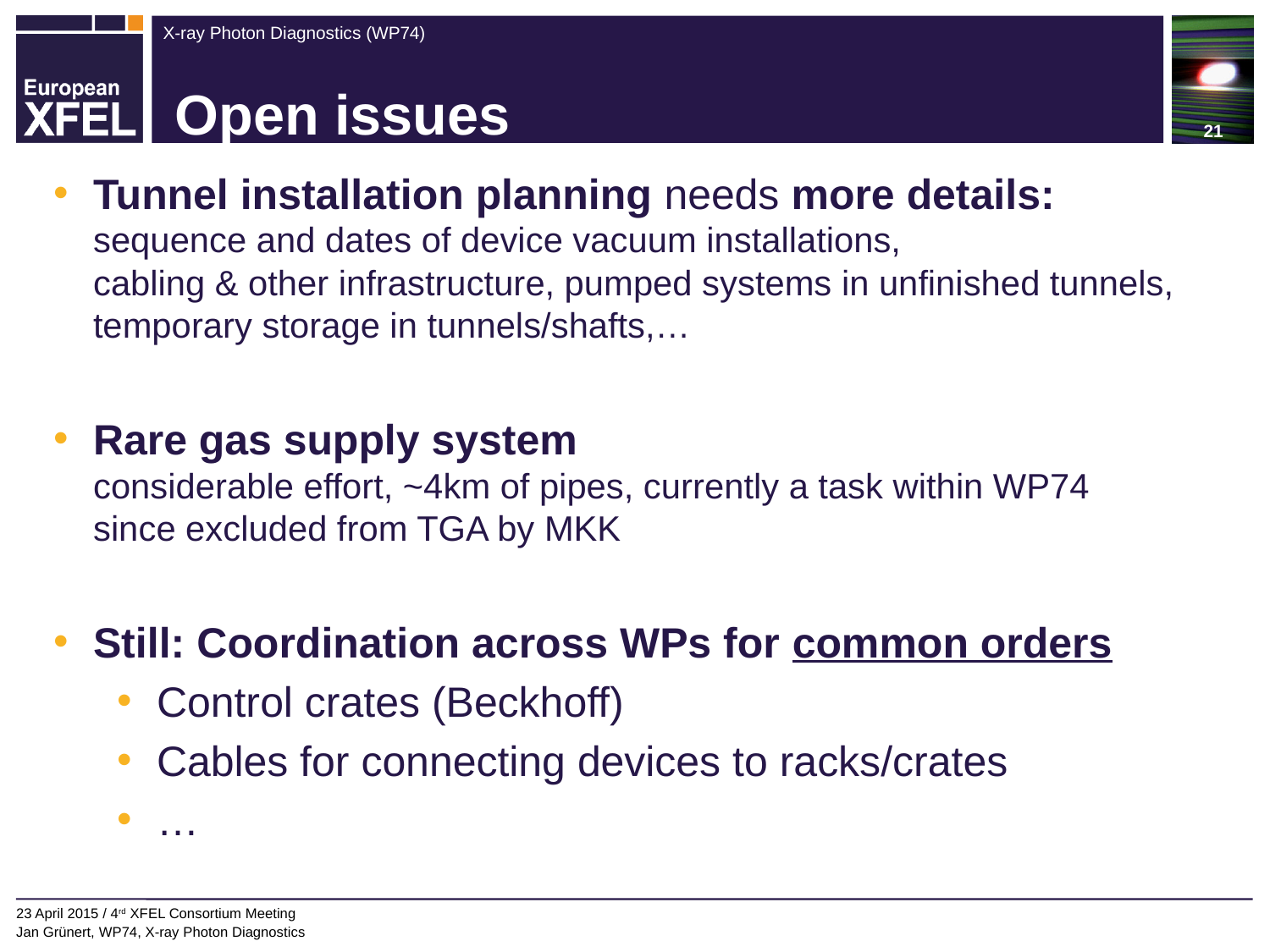

# Open issues
Tunnel installation planning needs more details:
sequence and dates of device vacuum installations,
cabling & other infrastructure, pumped systems in unfinished tunnels,
temporary storage in tunnels/shafts,…

Rare gas supply system
considerable effort, ~4km of pipes, currently a task within WP74
since excluded from TGA by MKK

Still: Coordination across WPs for common orders
Control crates (Beckhoff)
Cables for connecting devices to racks/crates
…